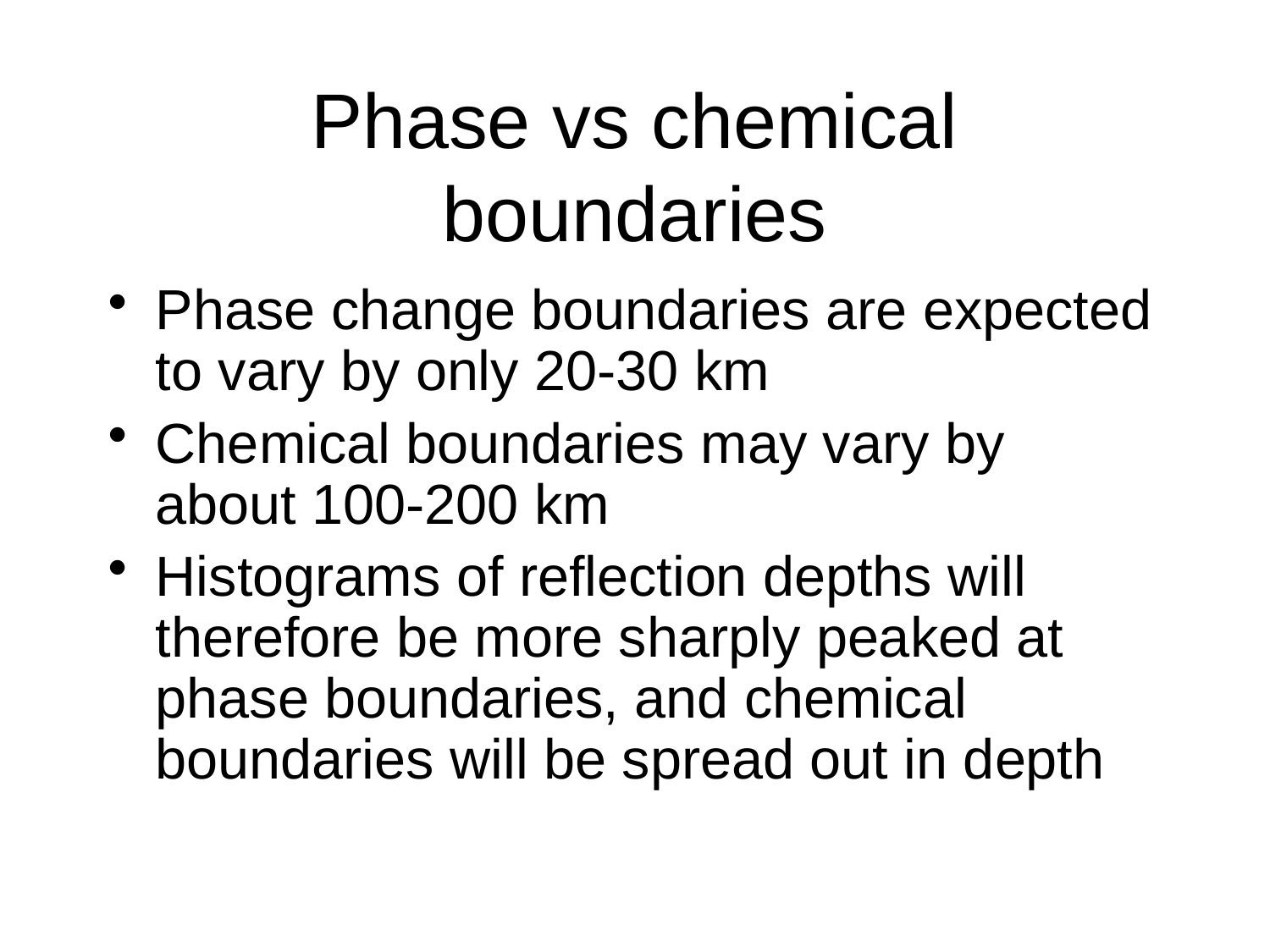

# Phase vs chemical boundaries
Phase change boundaries are expected to vary by only 20-30 km
Chemical boundaries may vary by about 100-200 km
Histograms of reflection depths will therefore be more sharply peaked at phase boundaries, and chemical boundaries will be spread out in depth